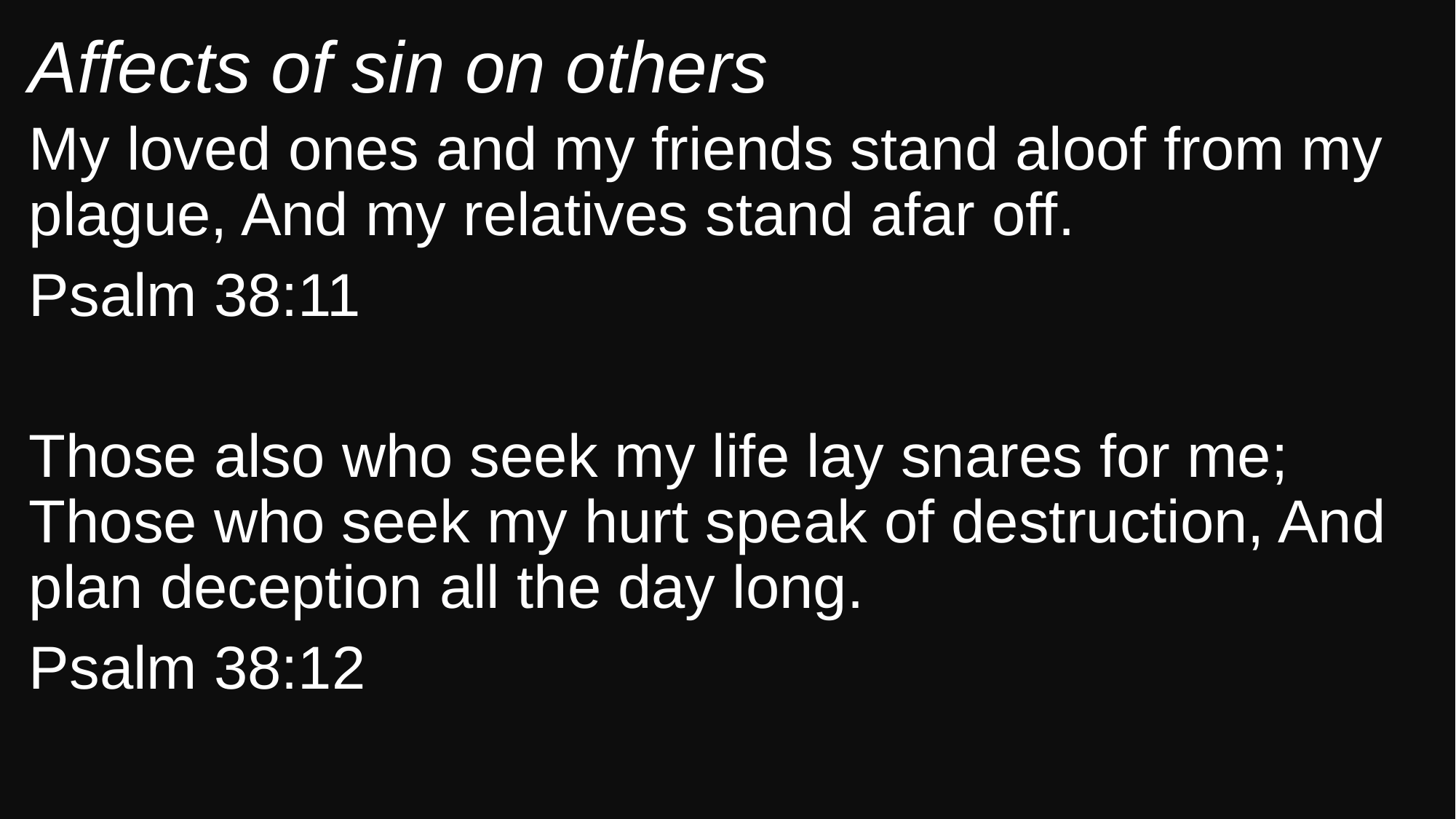

# Affects of sin on others
My loved ones and my friends stand aloof from my plague, And my relatives stand afar off.
Psalm 38:11

Those also who seek my life lay snares for me; Those who seek my hurt speak of destruction, And plan deception all the day long.
Psalm 38:12